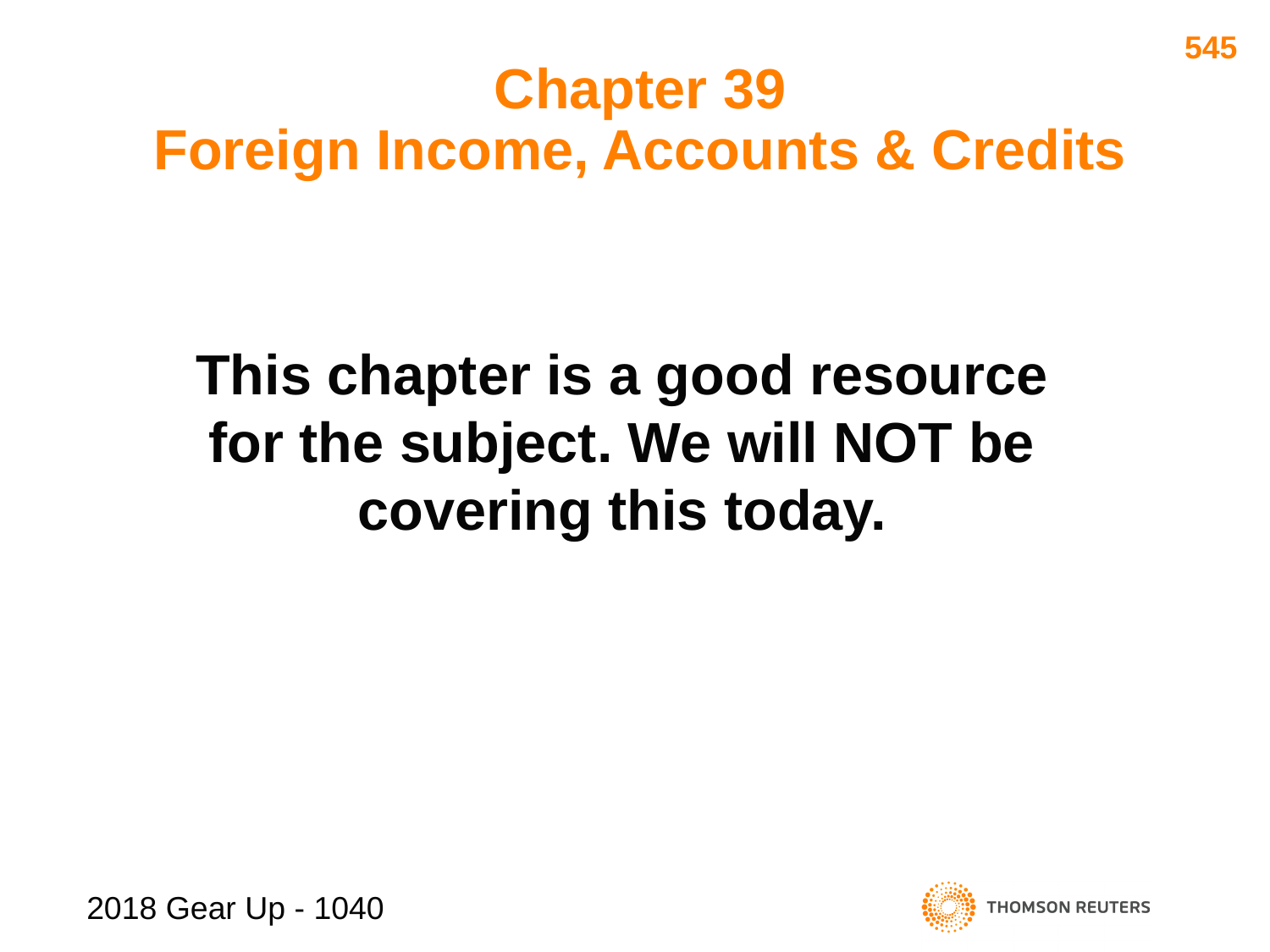

545
# Chapter 39 Foreign Income, Accounts & Credits
This chapter is a good resource for the subject. We will NOT be covering this today.